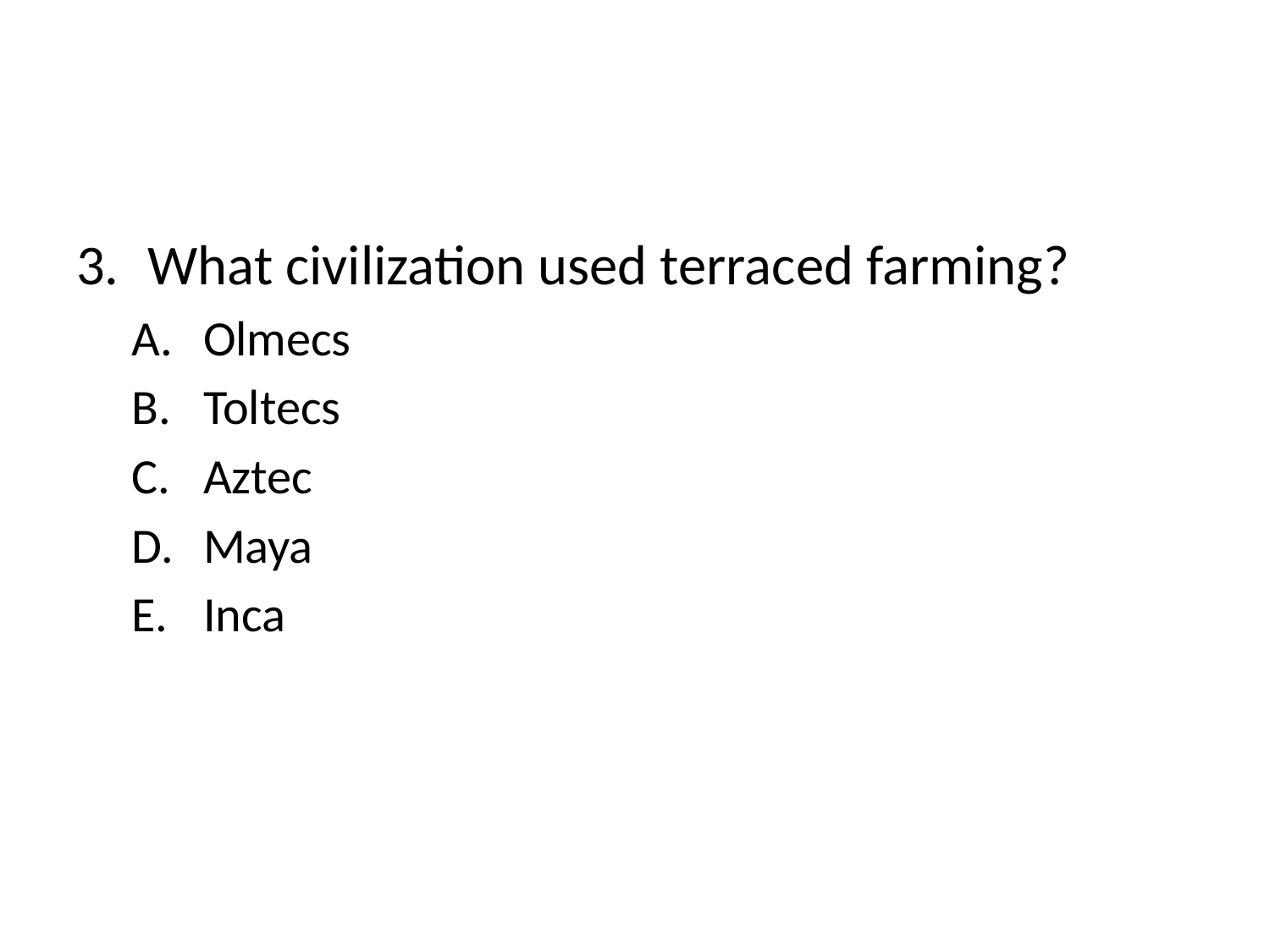

#
What civilization used terraced farming?
Olmecs
Toltecs
Aztec
Maya
Inca